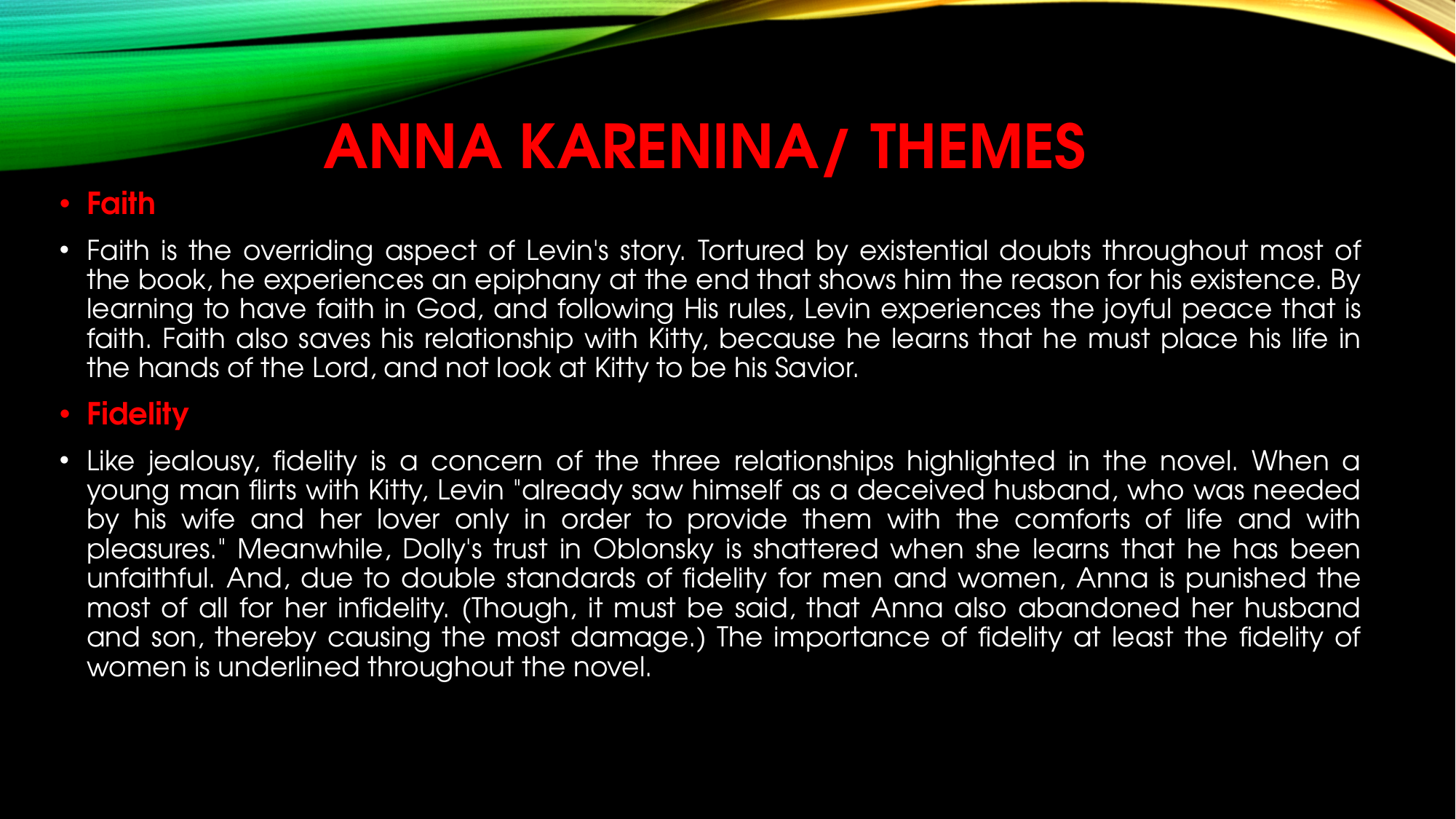

# Anna Karenina/ themes
Faith
Faith is the overriding aspect of Levin's story. Tortured by existential doubts throughout most of the book, he experiences an epiphany at the end that shows him the reason for his existence. By learning to have faith in God, and following His rules, Levin experiences the joyful peace that is faith. Faith also saves his relationship with Kitty, because he learns that he must place his life in the hands of the Lord, and not look at Kitty to be his Savior.
Fidelity
Like jealousy, fidelity is a concern of the three relationships highlighted in the novel. When a young man flirts with Kitty, Levin "already saw himself as a deceived husband, who was needed by his wife and her lover only in order to provide them with the comforts of life and with pleasures." Meanwhile, Dolly's trust in Oblonsky is shattered when she learns that he has been unfaithful. And, due to double standards of fidelity for men and women, Anna is punished the most of all for her infidelity. (Though, it must be said, that Anna also abandoned her husband and son, thereby causing the most damage.) The importance of fidelity at least the fidelity of women is underlined throughout the novel.